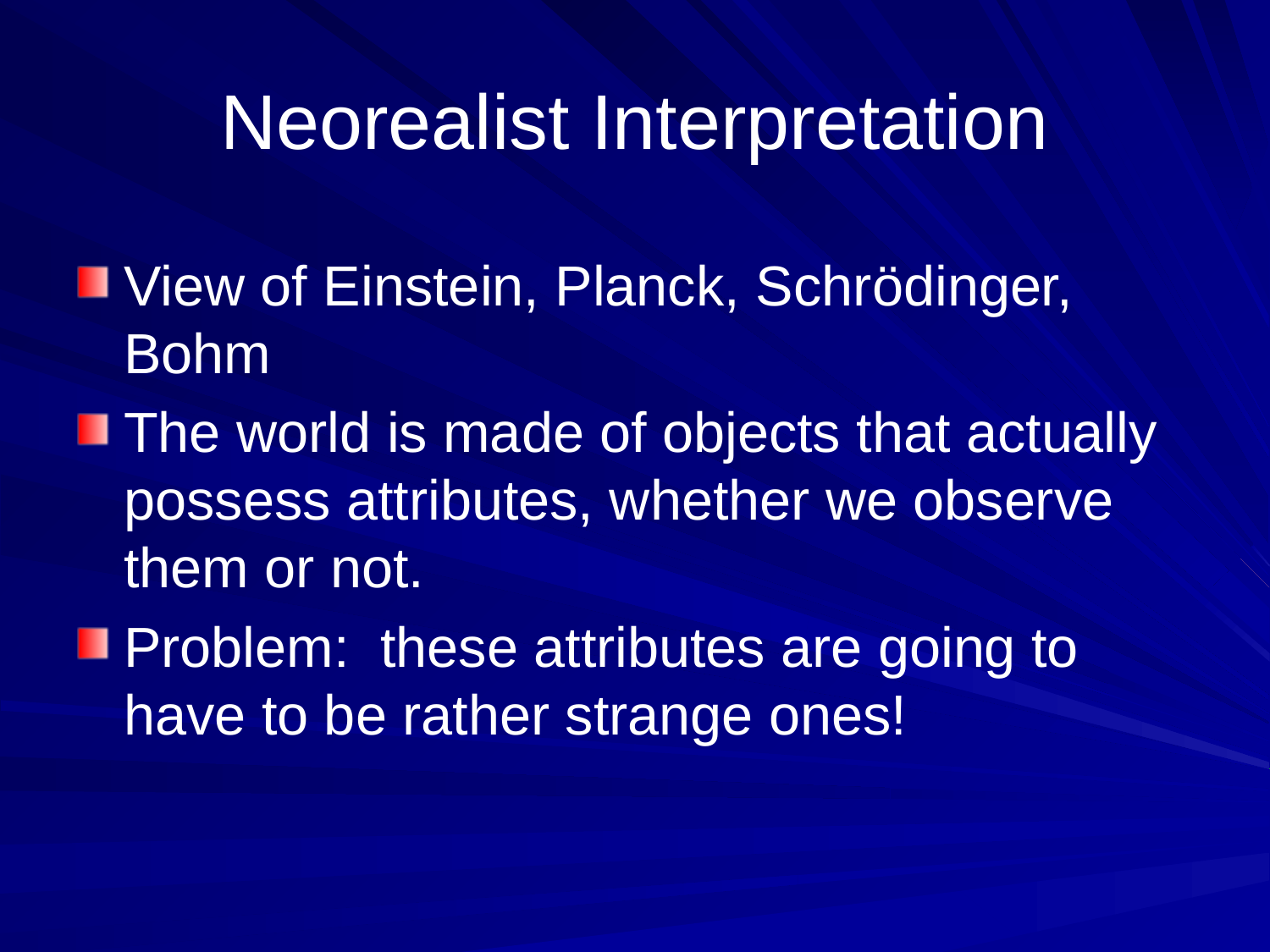

# Neorealist Interpretation
View of Einstein, Planck, Schrödinger, Bohm
The world is made of objects that actually possess attributes, whether we observe them or not.
Problem:  these attributes are going to have to be rather strange ones!